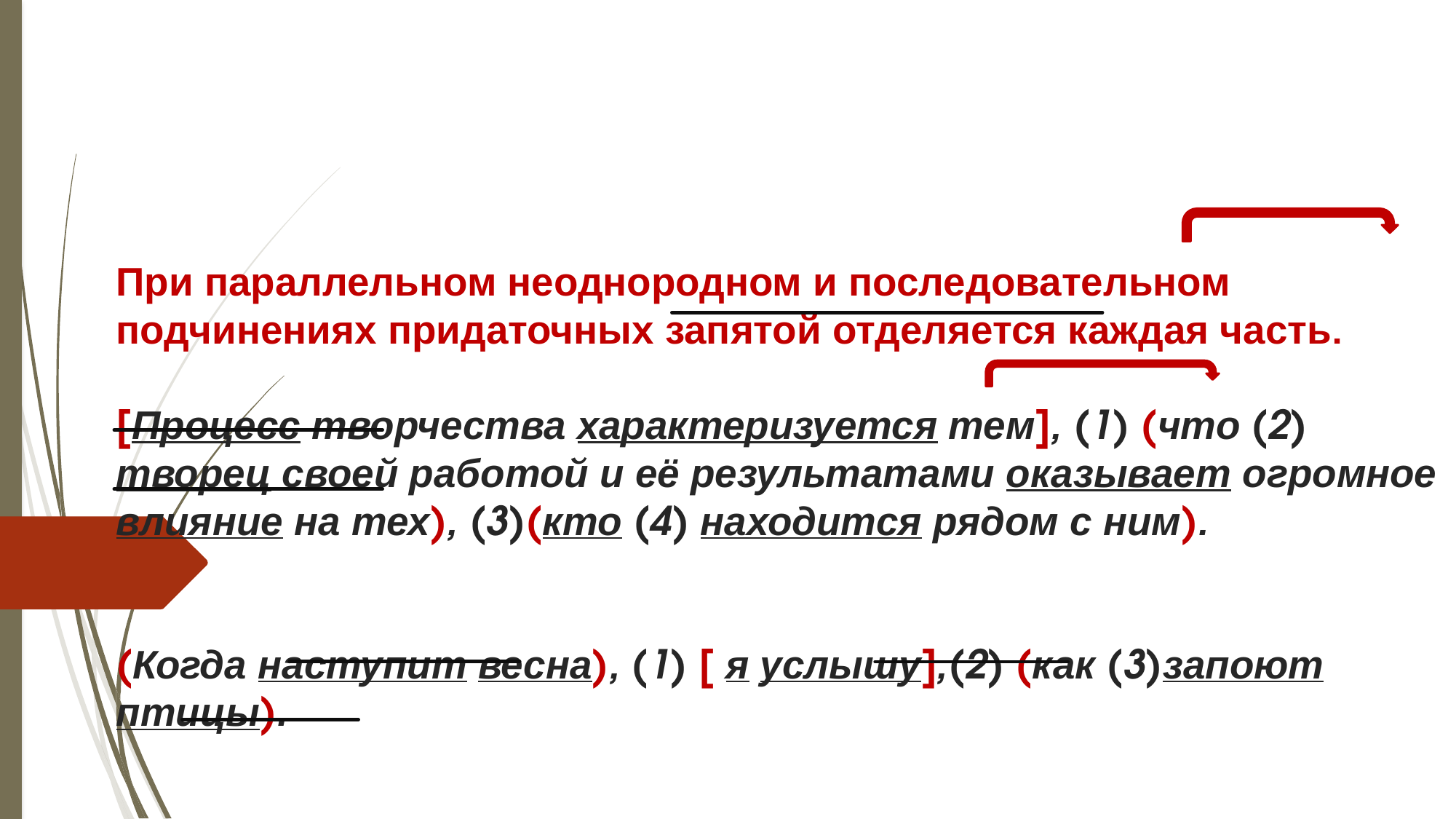

# При параллельном неоднородном и последовательном подчинениях придаточных запятой отделяется каждая часть. [Процесс творчества характеризуется тем], (1) (что (2) творец своей работой и её результатами оказывает огромное влияние на тех), (3)(кто (4) находится рядом с ним). (Когда наступит весна), (1) [ я услышу],(2) (как (3)запоют птицы).